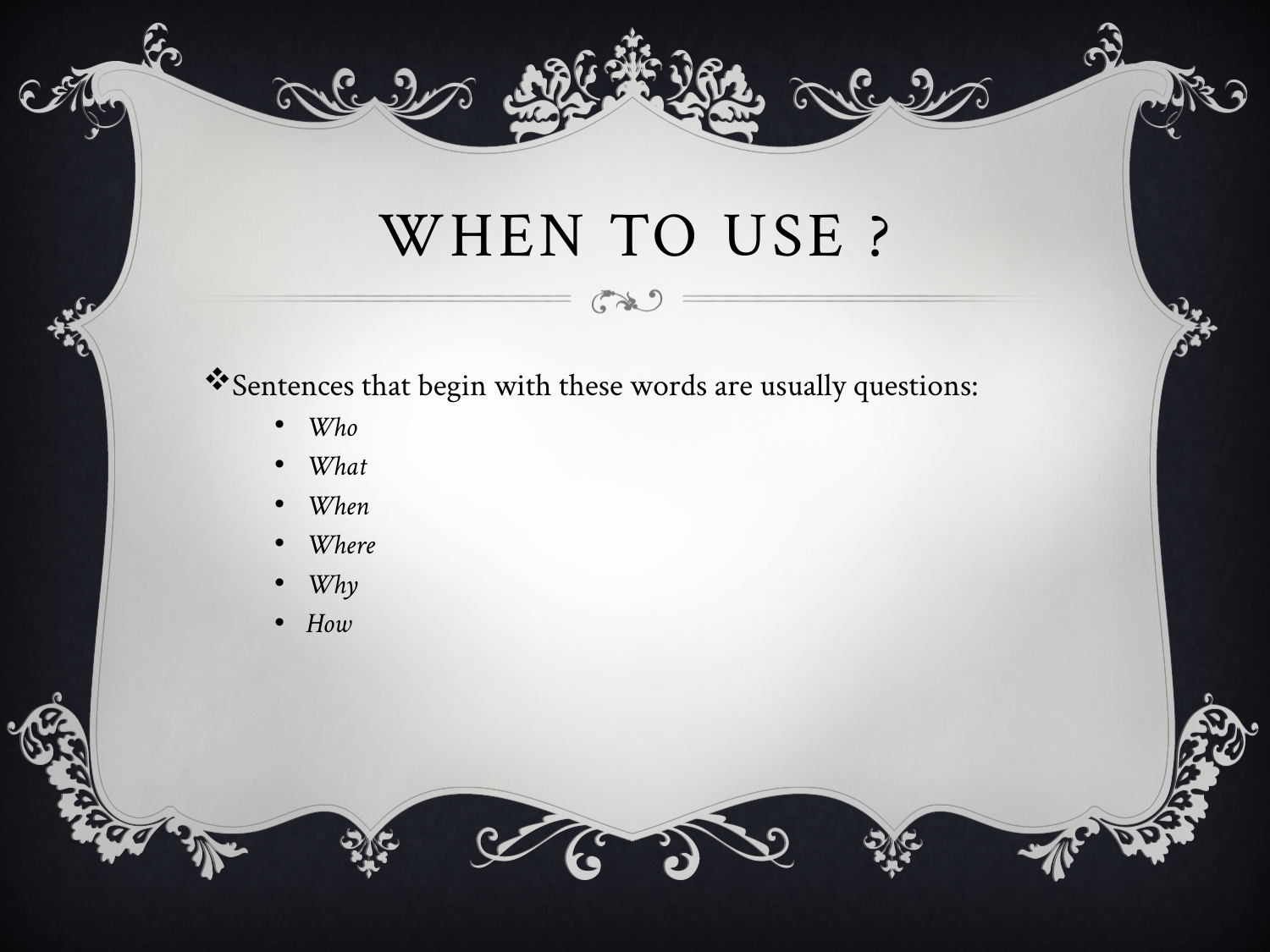

# When to use ?
Sentences that begin with these words are usually questions:
Who
What
When
Where
Why
How